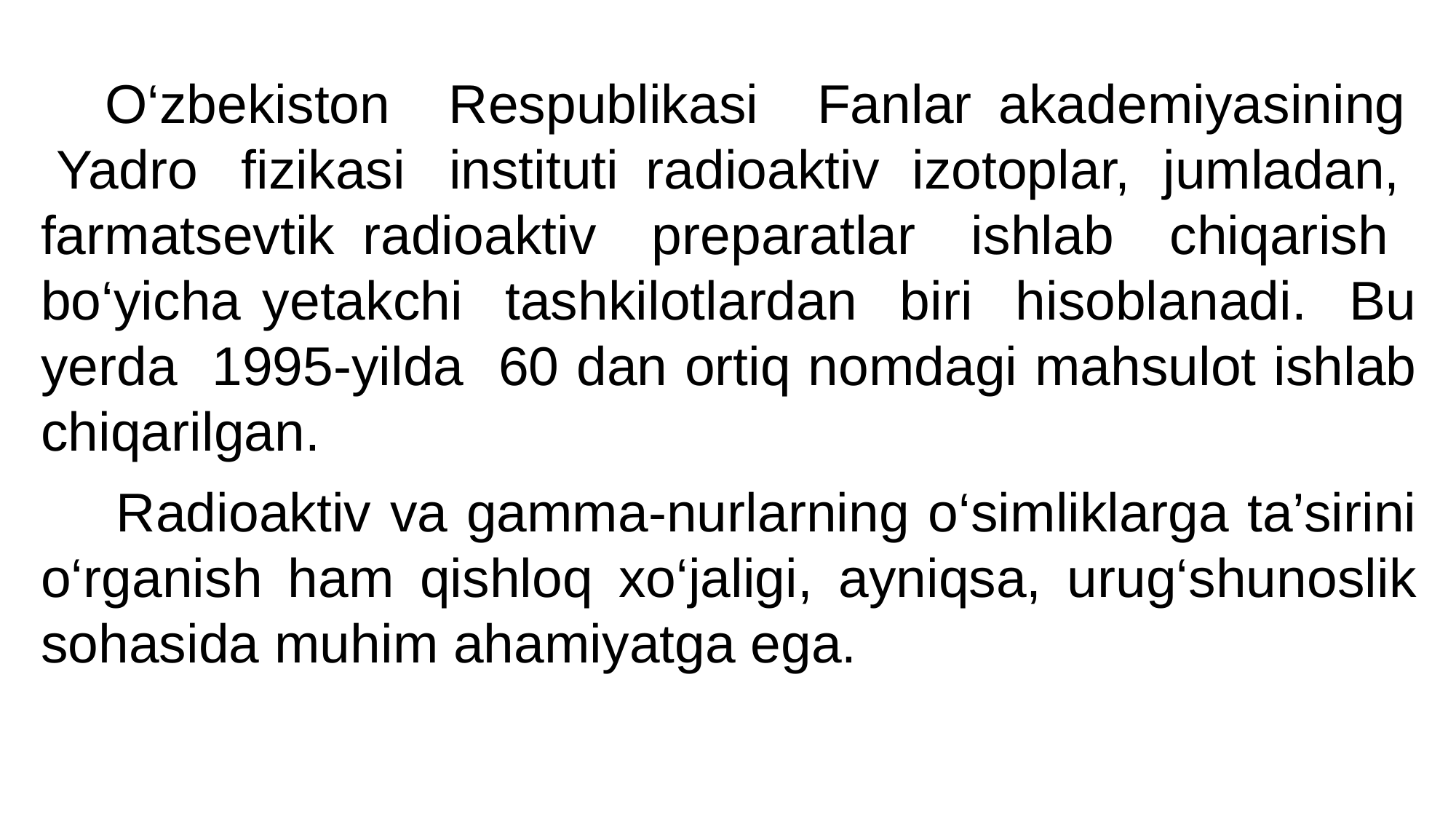

O‘zbekiston    Respublikasi    Fanlar  akademiyasining   Yadro   fizikasi   instituti  radioaktiv  izotoplar,  jumladan,  farmatsevtik radioaktiv  preparatlar  ishlab  chiqarish  bo‘yicha yetakchi  tashkilotlardan  biri  hisoblanadi.  Bu yerda  1995-yilda  60 dan ortiq nomdagi mahsulot ishlab chiqarilgan.
    Radioaktiv va gamma-nurlarning o‘simliklarga ta’sirini o‘rganish ham qishloq xo‘jaligi, ayniqsa, urug‘shunoslik sohasida muhim ahamiyatga ega.